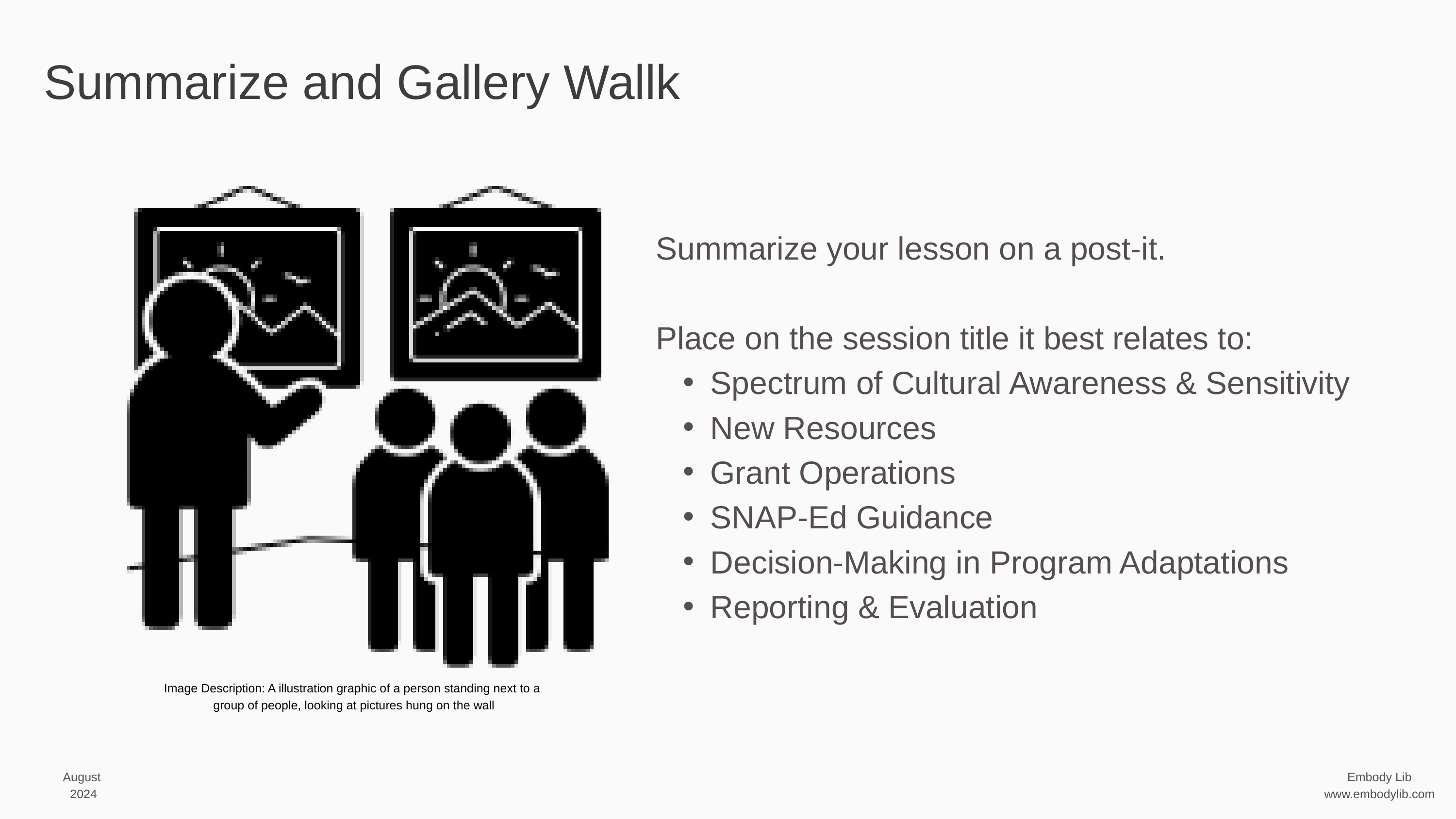

Summarize and Gallery Wallk

Summarize your lesson on a post-it.

Place on the session title it best relates to:
Spectrum of Cultural Awareness & Sensitivity
New Resources
Grant Operations
SNAP-Ed Guidance
Decision-Making in Program Adaptations
Reporting & Evaluation

Image Description: A illustration graphic of a person standing next to a
 group of people, looking at pictures hung on the wall
August
 2024
Embody Lib
www.embodylib.com